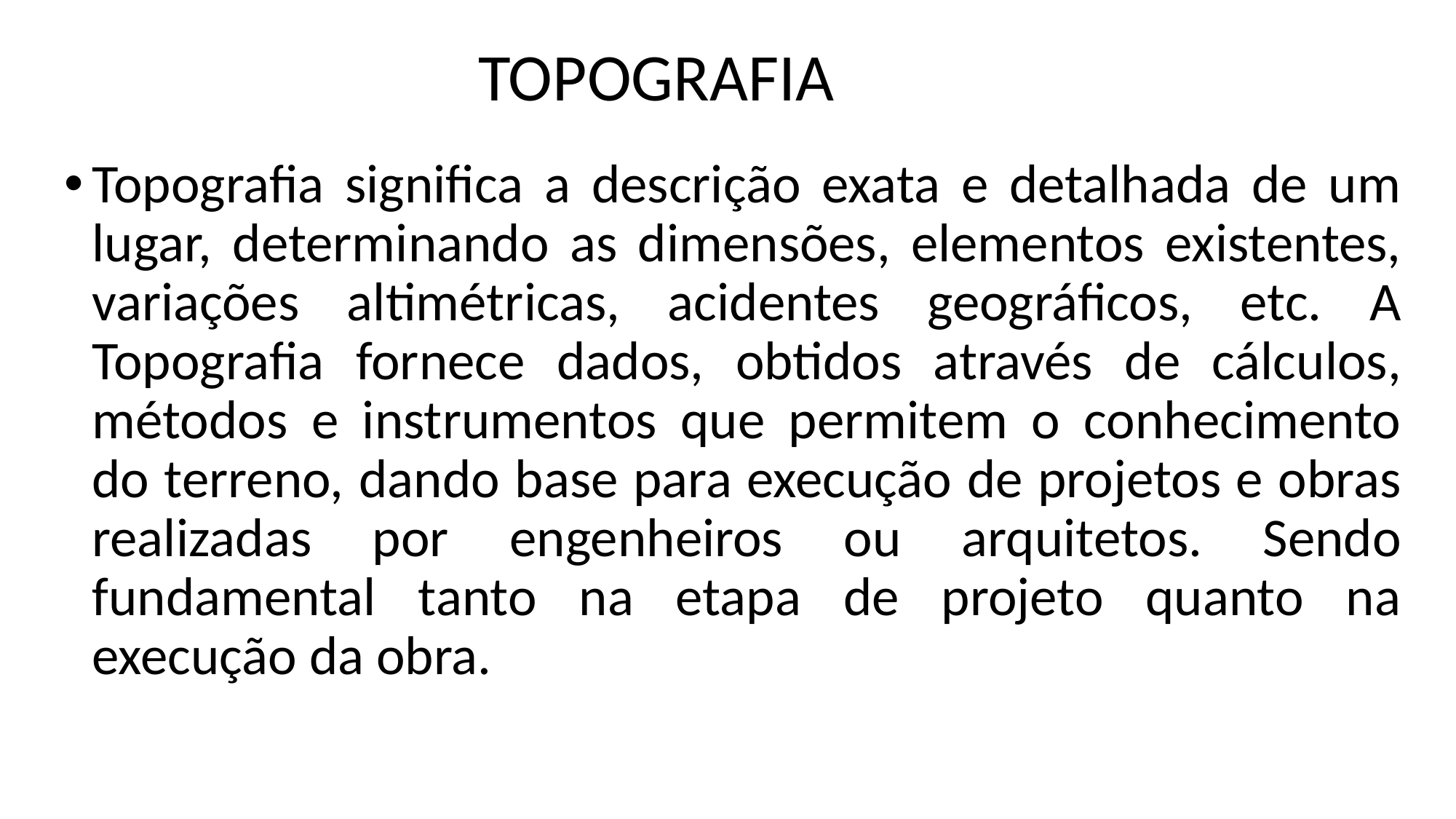

# TOPOGRAFIA
Topografia significa a descrição exata e detalhada de um lugar, determinando as dimensões, elementos existentes, variações altimétricas, acidentes geográficos, etc. A Topografia fornece dados, obtidos através de cálculos, métodos e instrumentos que permitem o conhecimento do terreno, dando base para execução de projetos e obras realizadas por engenheiros ou arquitetos. Sendo fundamental tanto na etapa de projeto quanto na execução da obra.